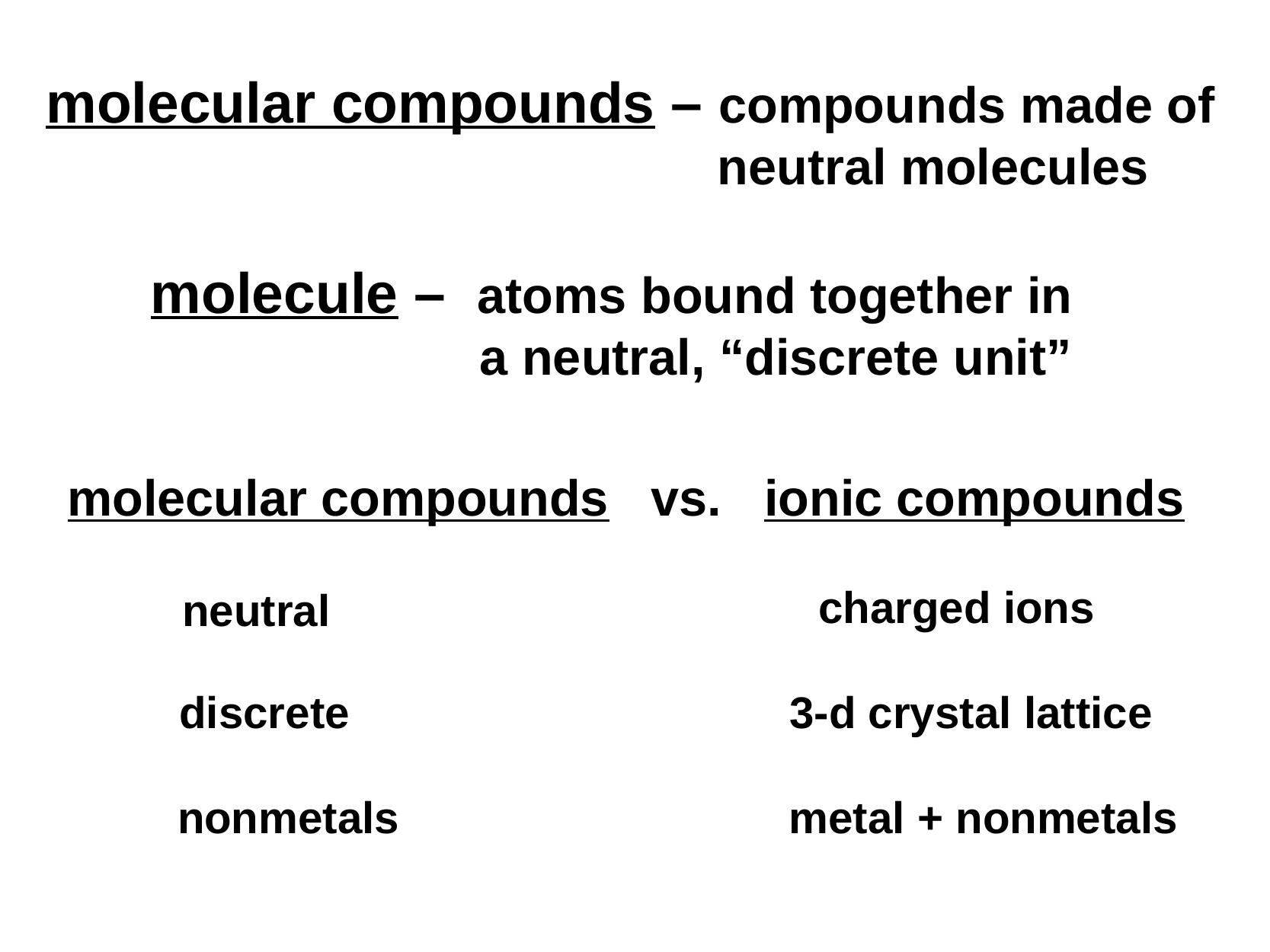

molecular compounds – compounds made of neutral molecules
molecule –  atoms bound together in
 a neutral, “discrete unit”
molecular compounds   vs.   ionic compounds
charged ions
neutral
3-d crystal lattice
discrete
nonmetals
metal + nonmetals